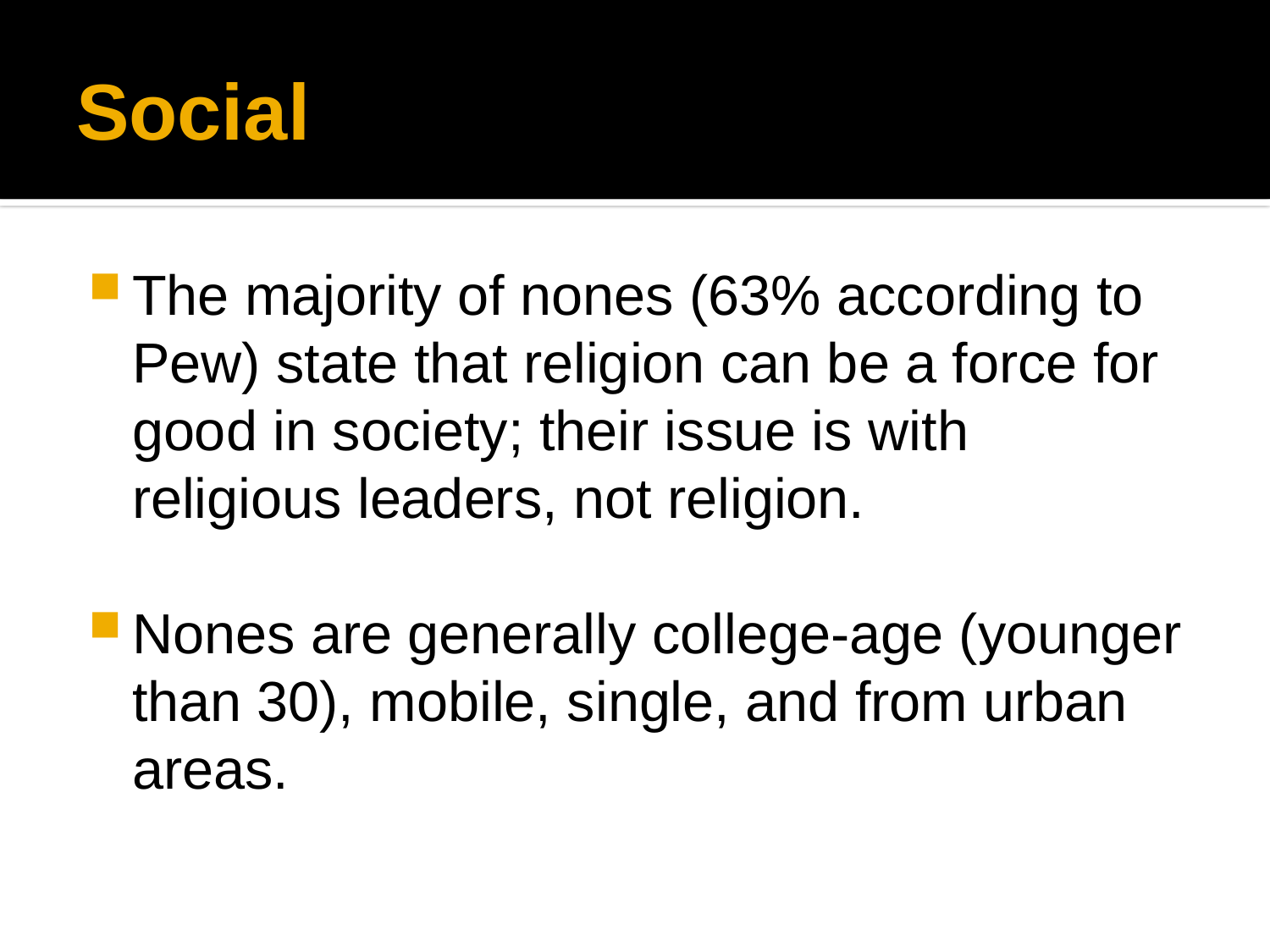

# Social
The majority of nones (63% according to Pew) state that religion can be a force for good in society; their issue is with religious leaders, not religion.

Nones are generally college-age (younger than 30), mobile, single, and from urban areas.